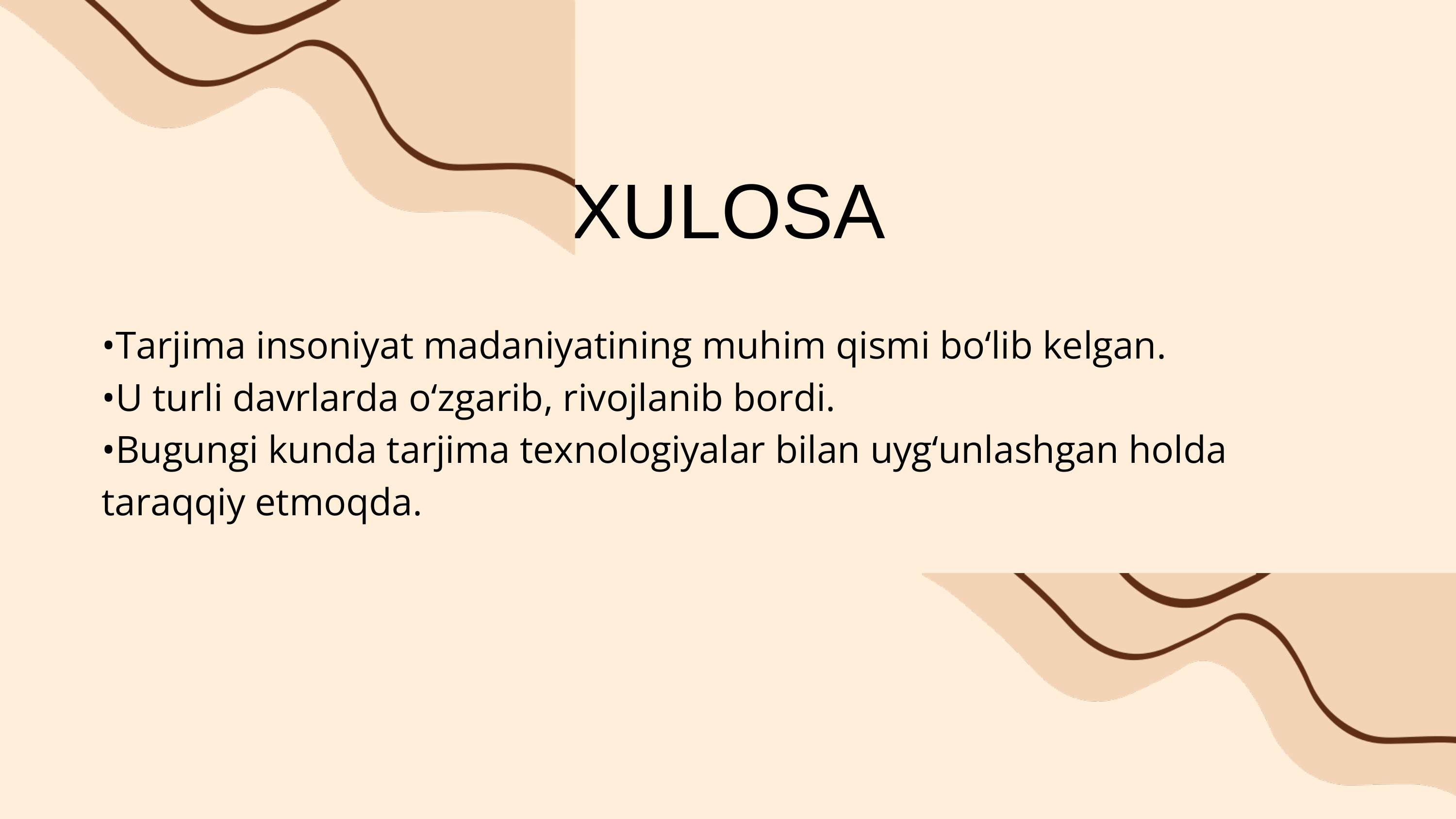

XULOSA
•Tarjima insoniyat madaniyatining muhim qismi bo‘lib kelgan.
•U turli davrlarda o‘zgarib, rivojlanib bordi.
•Bugungi kunda tarjima texnologiyalar bilan uyg‘unlashgan holda taraqqiy etmoqda.